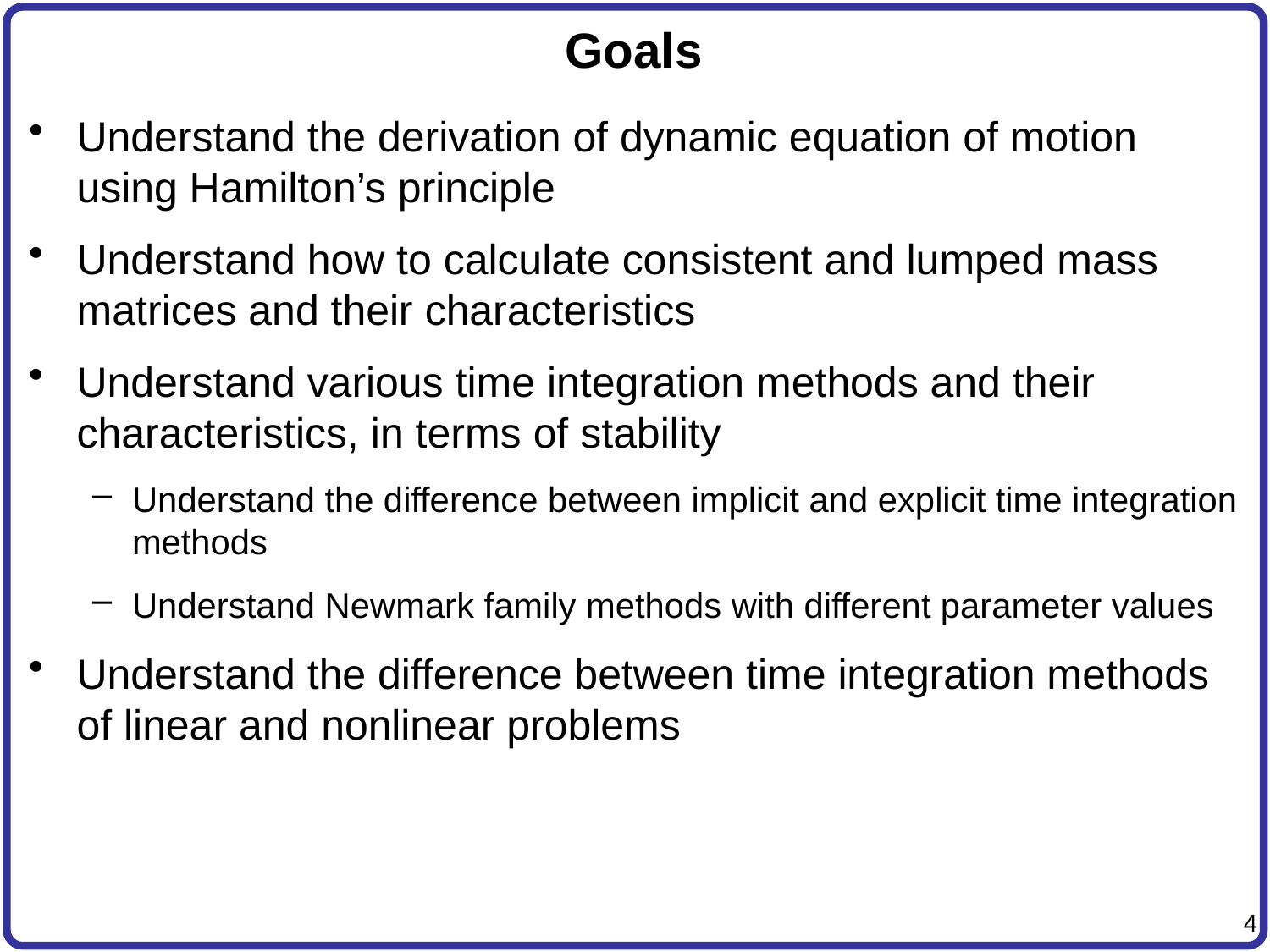

# Goals
Understand the derivation of dynamic equation of motion using Hamilton’s principle
Understand how to calculate consistent and lumped mass matrices and their characteristics
Understand various time integration methods and their characteristics, in terms of stability
Understand the difference between implicit and explicit time integration methods
Understand Newmark family methods with different parameter values
Understand the difference between time integration methods of linear and nonlinear problems